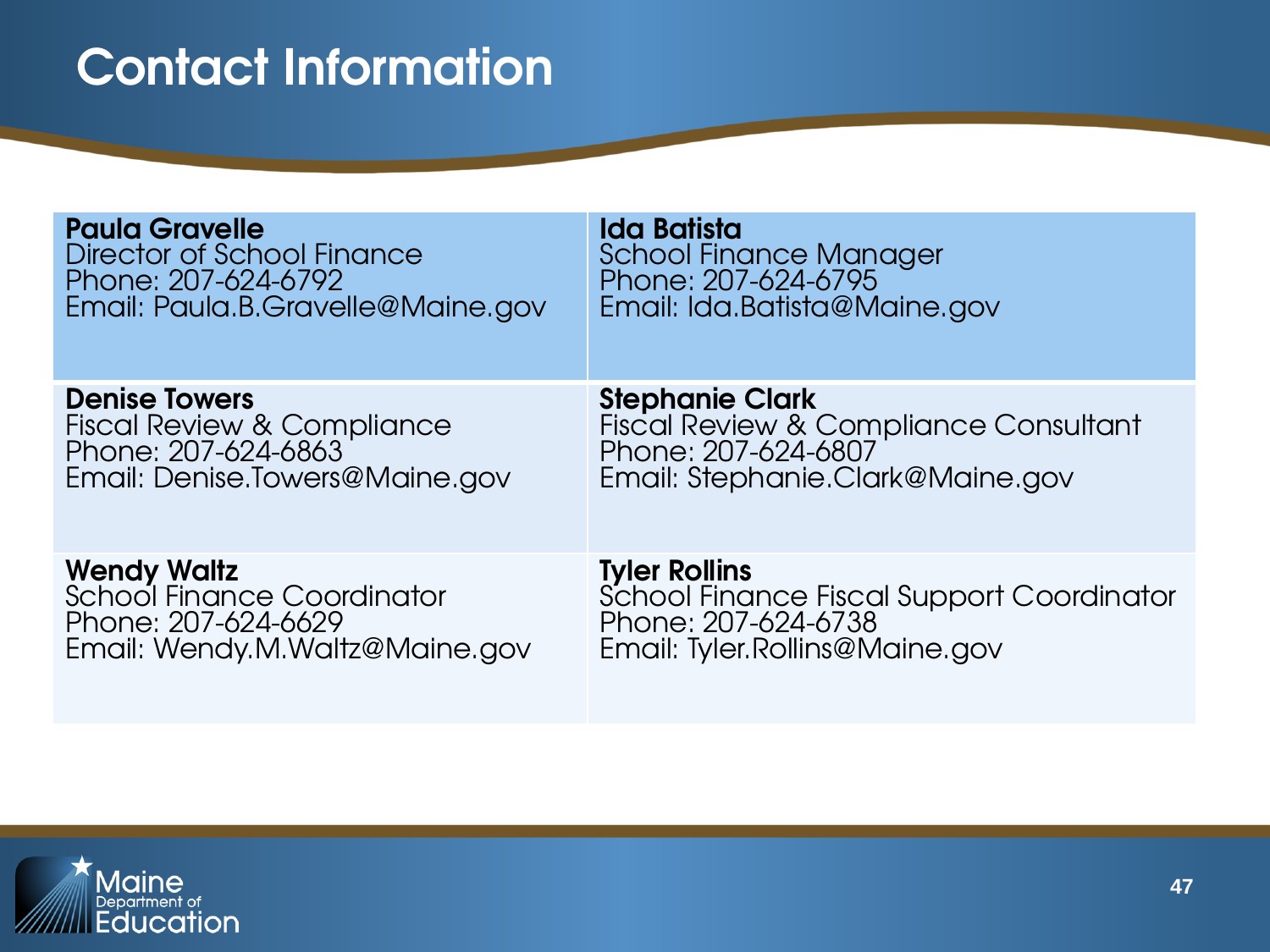

# Contact Information
| Paula Gravelle Director of School Finance Phone: 207-624-6792 Email: Paula.B.Gravelle@Maine.gov | Ida Batista School Finance Manager Phone: 207-624-6795 Email: Ida.Batista@Maine.gov |
| --- | --- |
| Denise Towers Fiscal Review & Compliance Phone: 207-624-6863 Email: Denise.Towers@Maine.gov | Stephanie Clark Fiscal Review & Compliance Consultant Phone: 207-624-6807 Email: Stephanie.Clark@Maine.gov |
| Wendy Waltz School Finance Coordinator Phone: 207-624-6629 Email: Wendy.M.Waltz@Maine.gov | Tyler Rollins School Finance Fiscal Support Coordinator Phone: 207-624-6738 Email: Tyler.Rollins@Maine.gov |
47